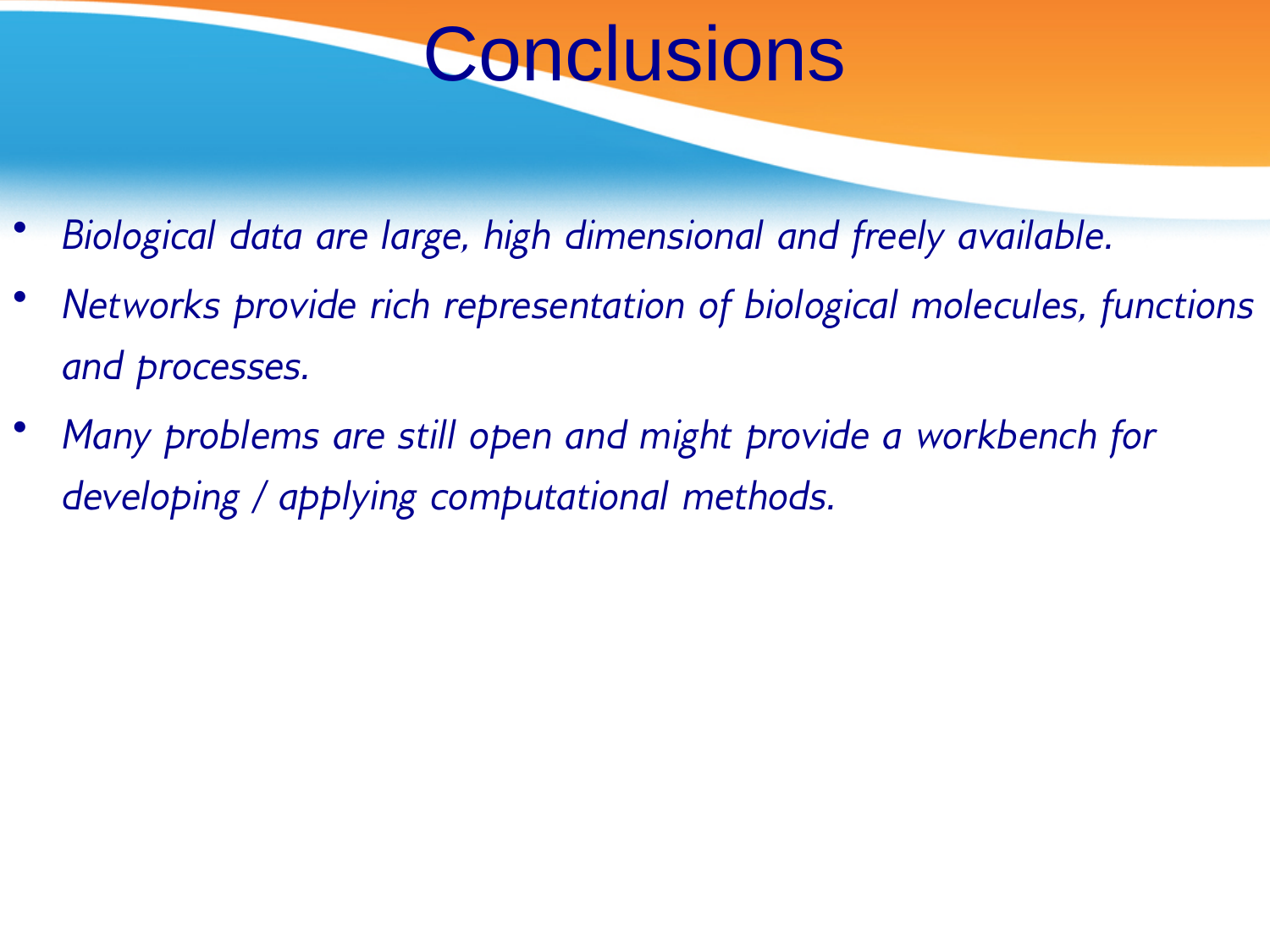

# Conclusions
Biological data are large, high dimensional and freely available.
Networks provide rich representation of biological molecules, functions and processes.
Many problems are still open and might provide a workbench for developing / applying computational methods.